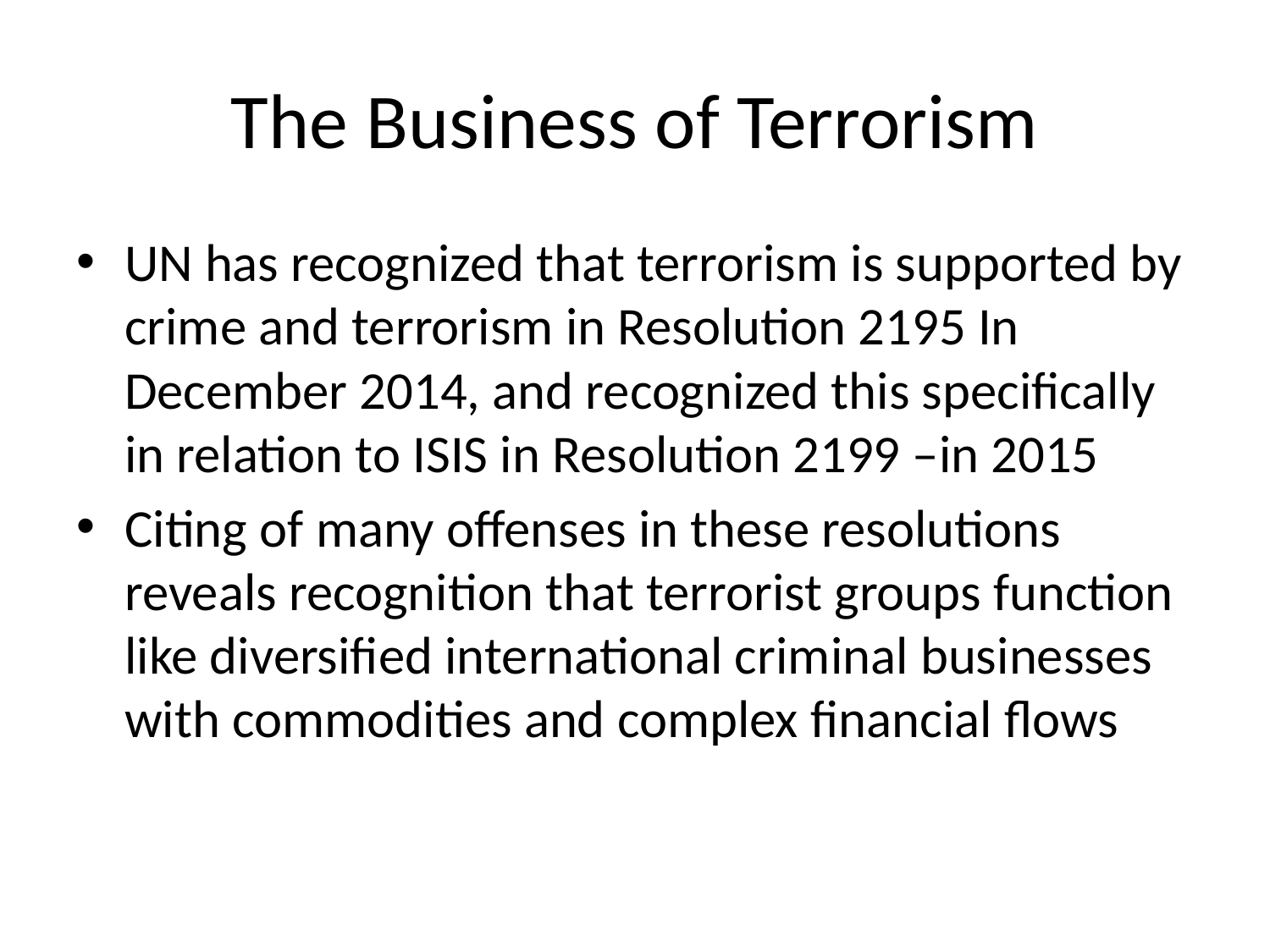

# The Business of Terrorism
UN has recognized that terrorism is supported by crime and terrorism in Resolution 2195 In December 2014, and recognized this specifically in relation to ISIS in Resolution 2199 –in 2015
Citing of many offenses in these resolutions reveals recognition that terrorist groups function like diversified international criminal businesses with commodities and complex financial flows